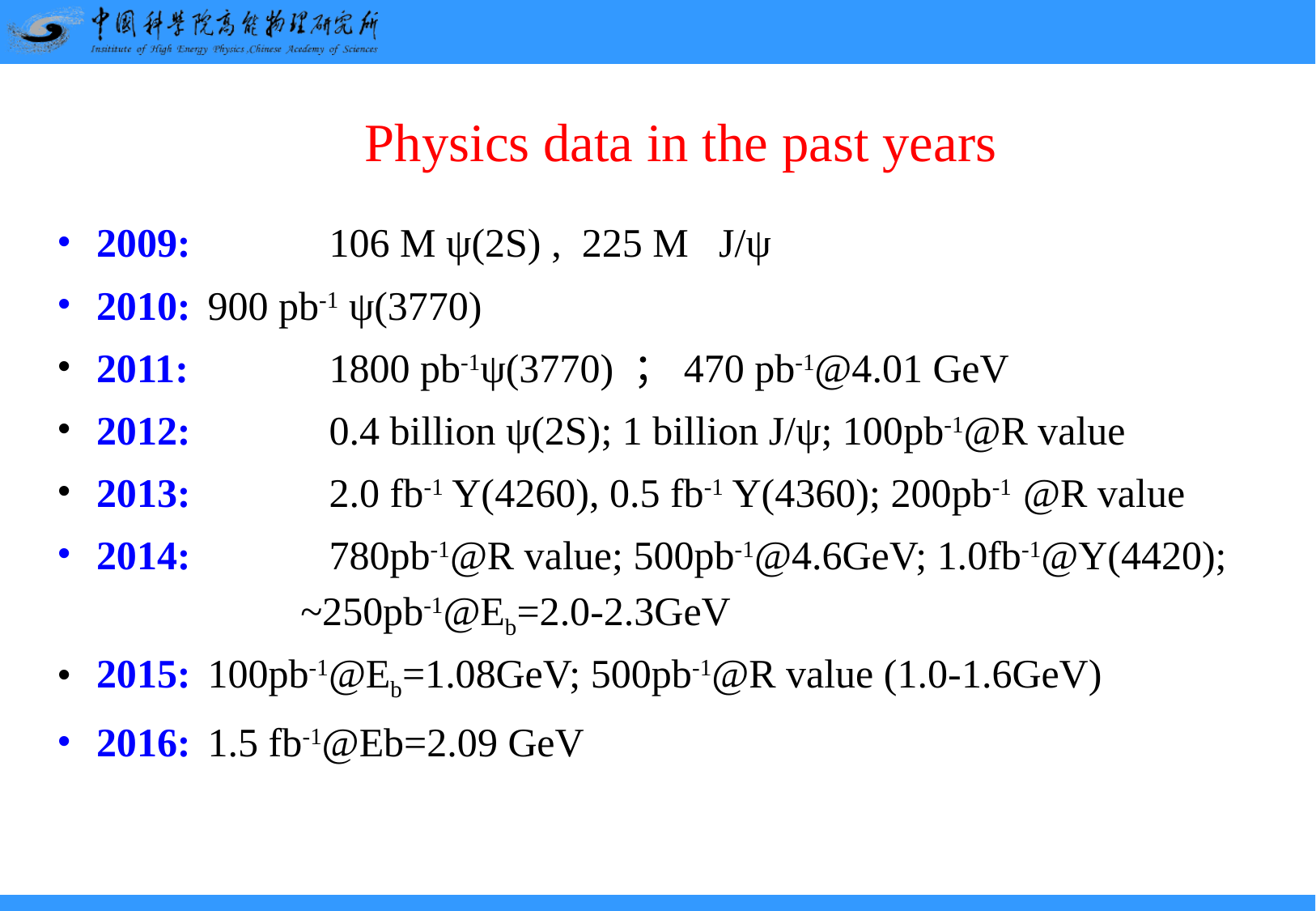

Physics data in the past years
 2009:		106 M ψ(2S) ,  225 M   J/ψ
 2010: 	900 pb-1 ψ(3770)
 2011:		1800 pb-1ψ(3770) ；470 pb-1@4.01 GeV
 2012:		0.4 billion ψ(2S); 1 billion J/ψ; 100pb-1@R value
 2013:		2.0 fb-1 Y(4260), 0.5 fb-1 Y(4360); 200pb-1 @R value
 2014:		780pb-1@R value; 500pb-1@4.6GeV; 1.0fb-1@Y(4420);
             	~250pb-1@Eb=2.0-2.3GeV
 2015: 	100pb-1@Eb=1.08GeV; 500pb-1@R value (1.0-1.6GeV)
 2016: 	1.5 fb-1@Eb=2.09 GeV